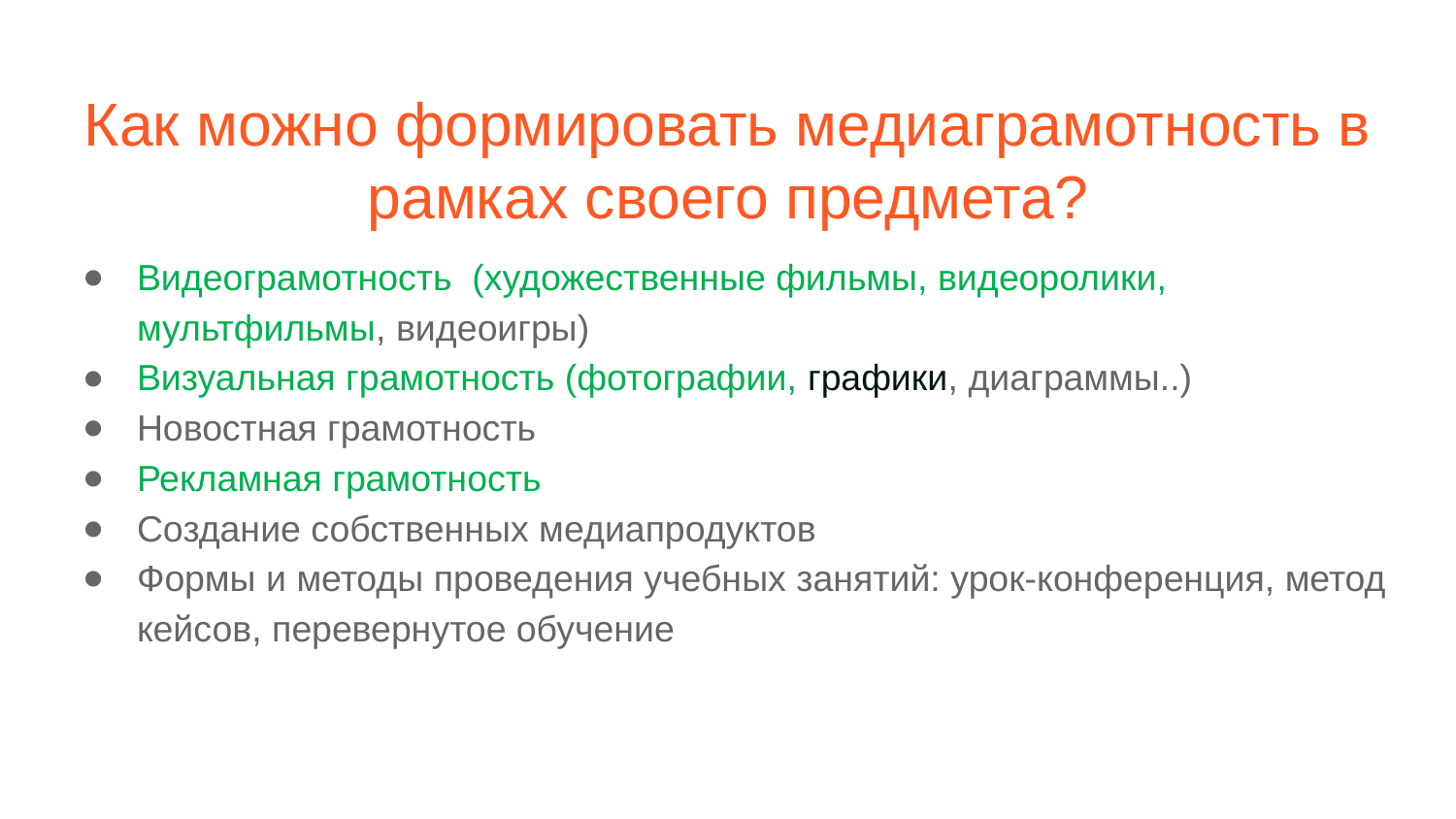

# Как можно формировать медиаграмотность в рамках своего предмета?
Видеограмотность  (художественные фильмы, видеоролики, мультфильмы, видеоигры)
Визуальная грамотность (фотографии, графики, диаграммы..)
Новостная грамотность
Рекламная грамотность
Создание собственных медиапродуктов
Формы и методы проведения учебных занятий: урок-конференция, метод кейсов, перевернутое обучение